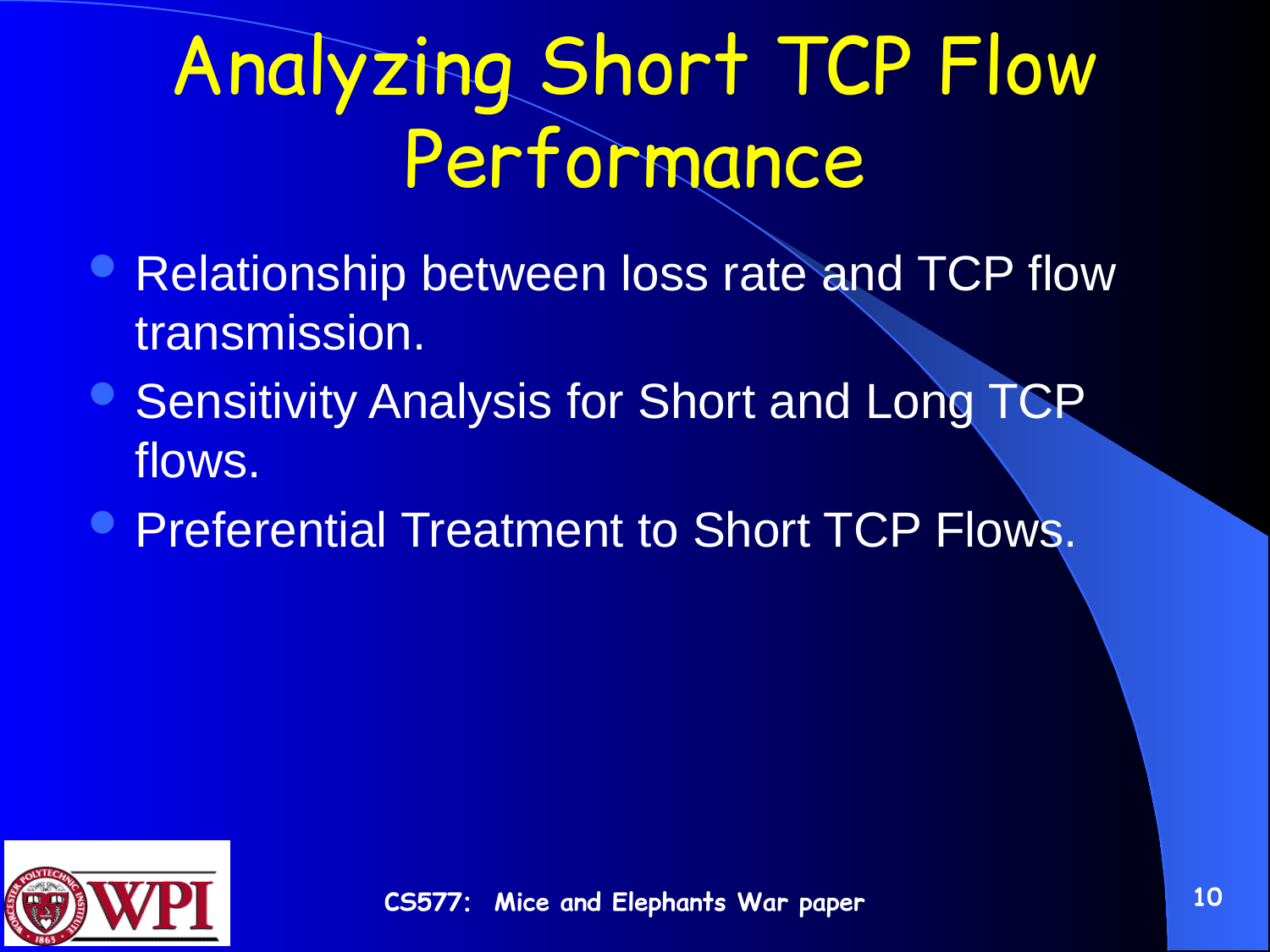

# Analyzing Short TCP Flow Performance
Relationship between loss rate and TCP flow transmission.
Sensitivity Analysis for Short and Long TCP flows.
Preferential Treatment to Short TCP Flows.

10
CS577:  Mice and Elephants War paper